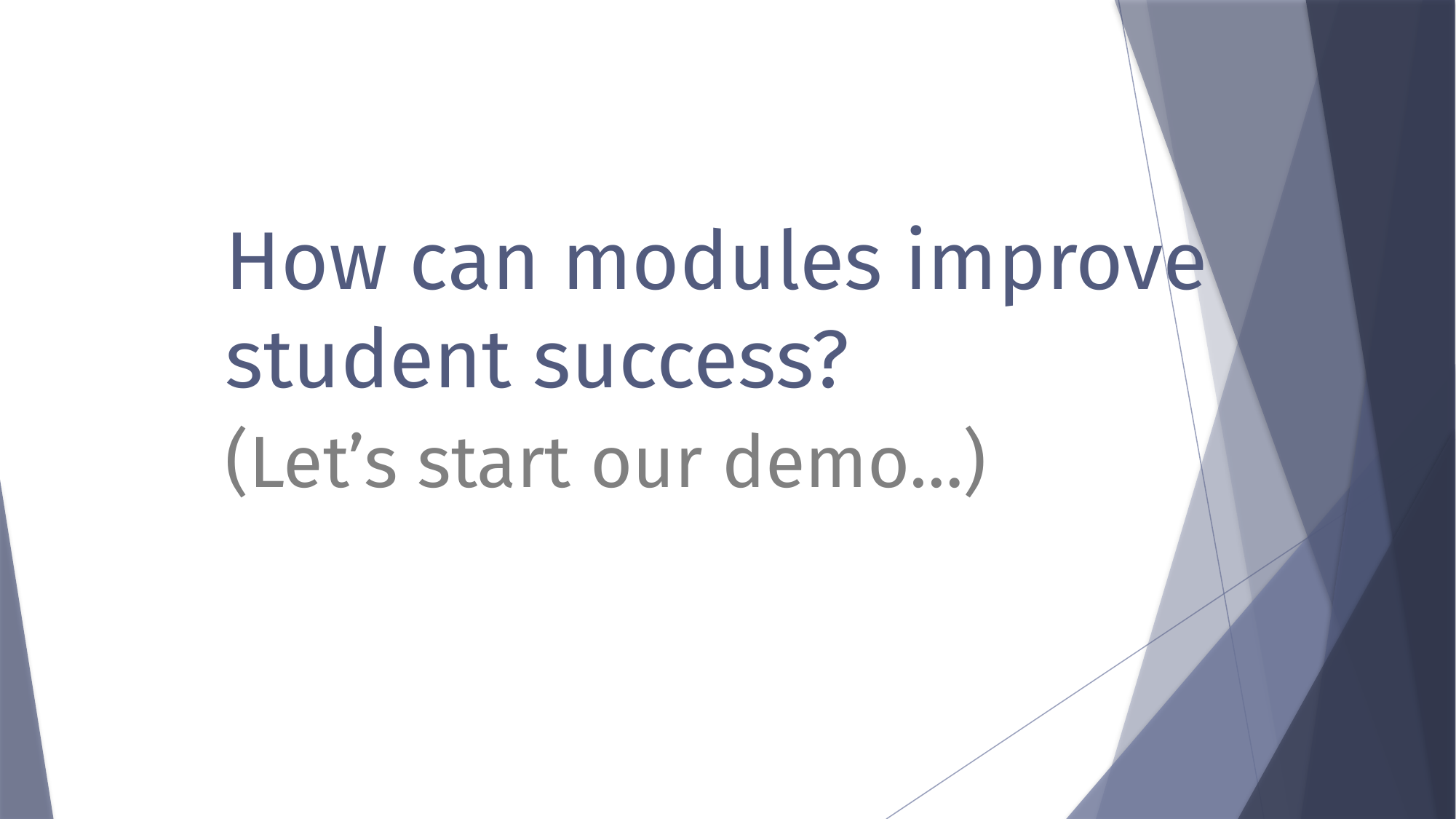

# How can modules improve student success?
(Let’s start our demo…)